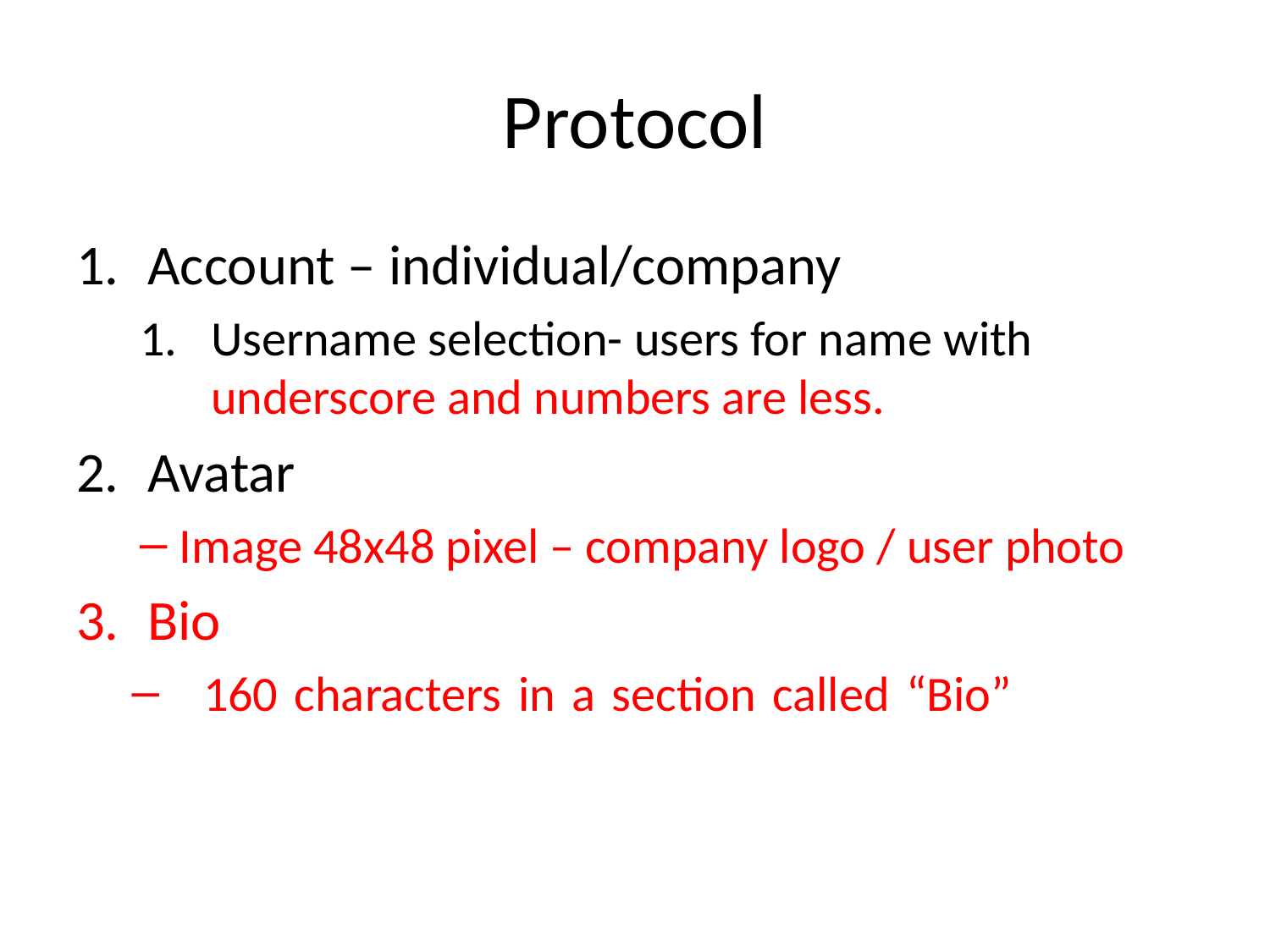

# Protocol
Account – individual/company
Username selection- users for name with underscore and numbers are less.
Avatar
Image 48x48 pixel – company logo / user photo
Bio
160 characters in a section called “Bio”